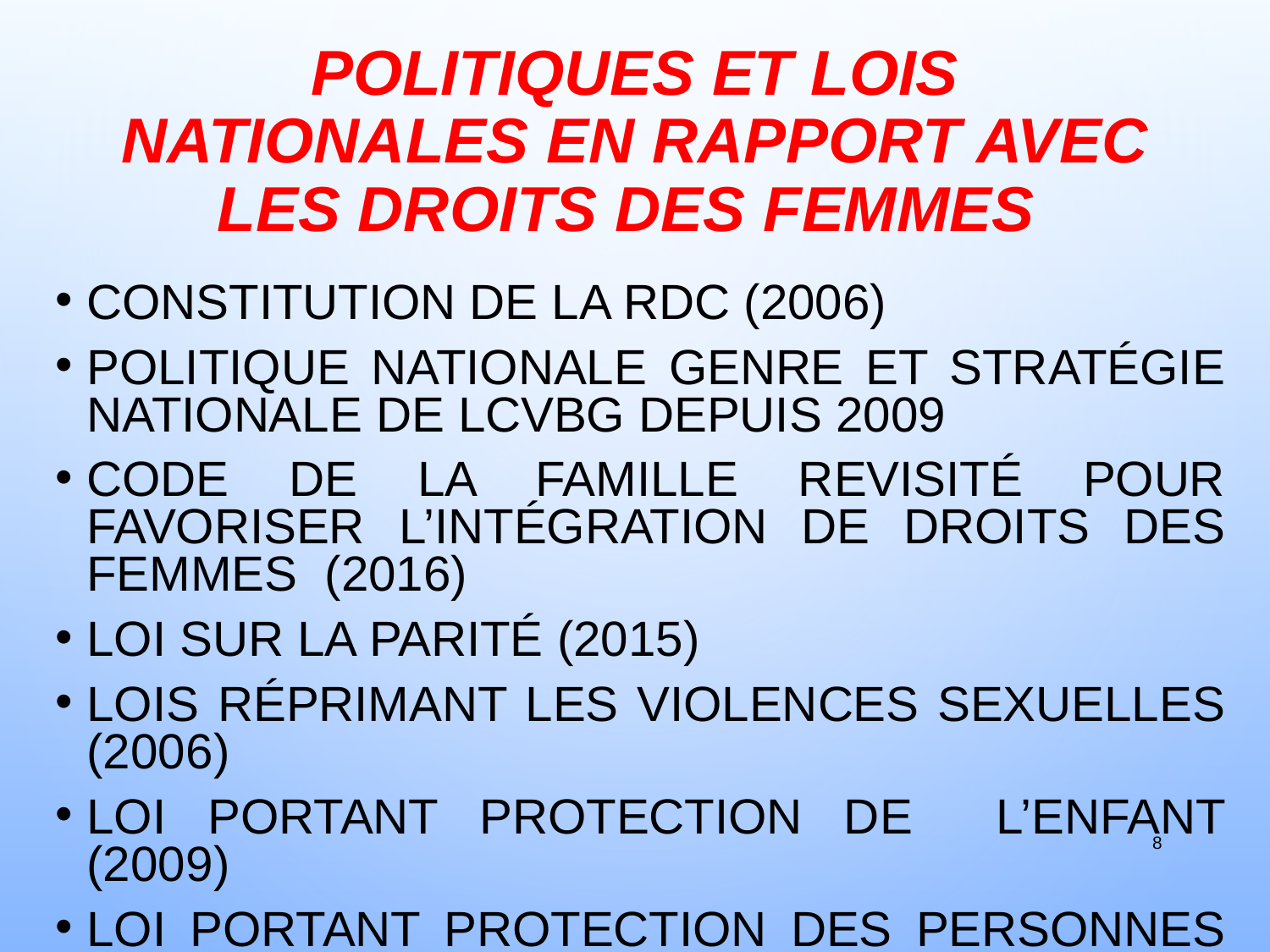

# Politiques et lois nationales en rapport avec les droits des femmes
Constitution de la RDC (2006)
Politique Nationale Genre et Stratégie Nationale de LCVBG depuis 2009
Code de la famille revisité pour favoriser l’intégration de droits des femmes  (2016)
Loi sur la parité (2015)
Lois réprimant les violences sexuelles (2006)
Loi portant protection de  l’enfant (2009)
Loi portant protection des personnes vivant avec le VIH (2008)

8